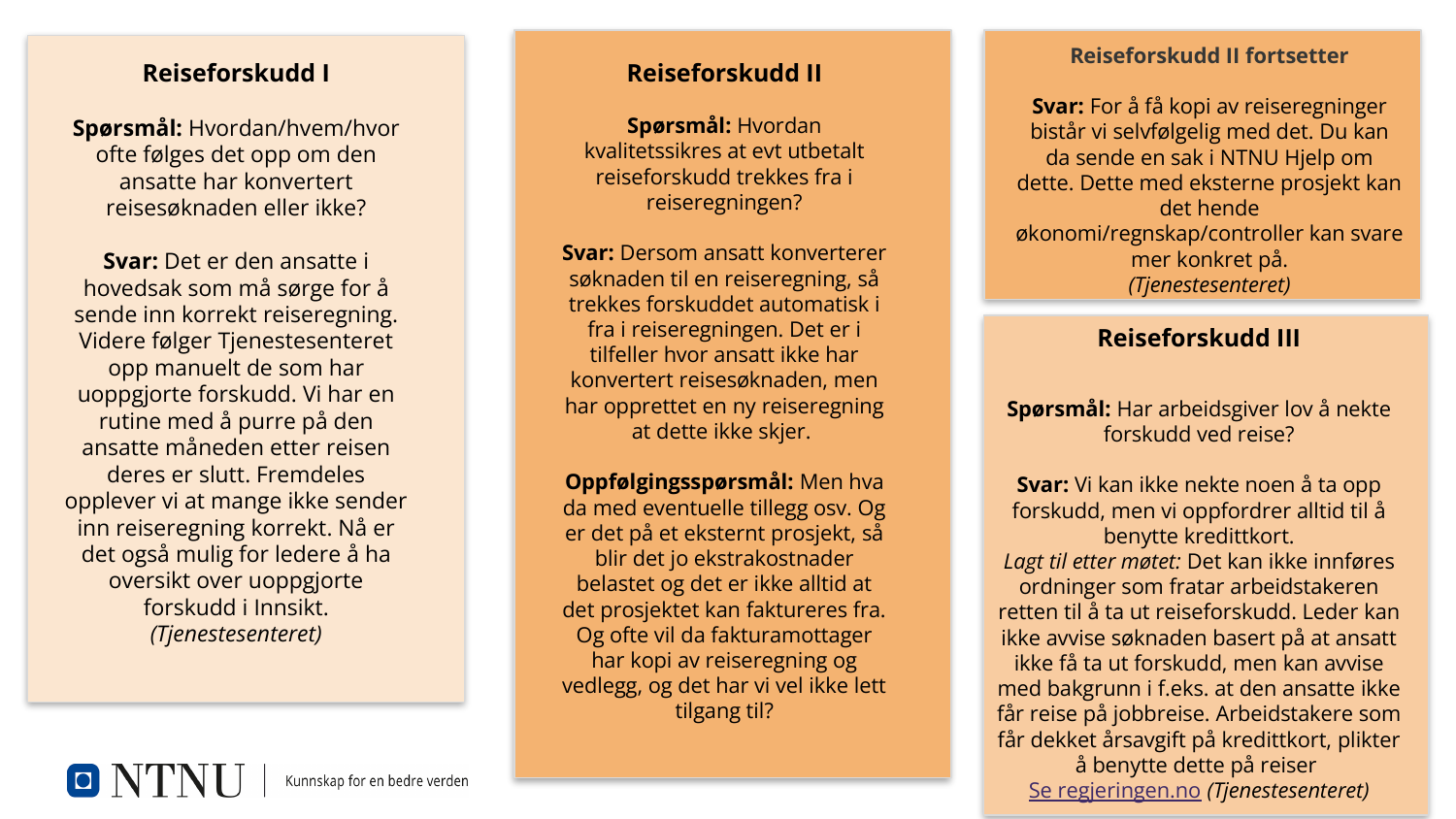

Reiseforskudd II fortsetter

Svar: For å få kopi av reiseregninger bistår vi selvfølgelig med det. Du kan da sende en sak i NTNU Hjelp om dette. Dette med eksterne prosjekt kan det hende økonomi/regnskap/controller kan svare mer konkret på.
(Tjenestesenteret)

Reiseforskudd I

Spørsmål: Hvordan/hvem/hvor ofte følges det opp om den ansatte har konvertert reisesøknaden eller ikke?

Svar: Det er den ansatte i hovedsak som må sørge for å sende inn korrekt reiseregning. Videre følger Tjenestesenteret opp manuelt de som har uoppgjorte forskudd. Vi har en rutine med å purre på den ansatte måneden etter reisen deres er slutt. Fremdeles opplever vi at mange ikke sender inn reiseregning korrekt. Nå er det også mulig for ledere å ha oversikt over uoppgjorte forskudd i Innsikt.
(Tjenestesenteret)

Reiseforskudd II

Spørsmål: Hvordan kvalitetssikres at evt utbetalt reiseforskudd trekkes fra i reiseregningen?

Svar: Dersom ansatt konverterer søknaden til en reiseregning, så trekkes forskuddet automatisk i fra i reiseregningen. Det er i tilfeller hvor ansatt ikke har konvertert reisesøknaden, men har opprettet en ny reiseregning at dette ikke skjer.

Oppfølgingsspørsmål: Men hva da med eventuelle tillegg osv. Og er det på et eksternt prosjekt, så blir det jo ekstrakostnader belastet og det er ikke alltid at det prosjektet kan faktureres fra. Og ofte vil da fakturamottager har kopi av reiseregning og vedlegg, og det har vi vel ikke lett tilgang til?

Reiseforskudd III
Spørsmål: Har arbeidsgiver lov å nekte forskudd ved reise?

Svar: Vi kan ikke nekte noen å ta opp forskudd, men vi oppfordrer alltid til å benytte kredittkort.
Lagt til etter møtet: Det kan ikke innføres ordninger som fratar arbeidstakeren retten til å ta ut reiseforskudd. Leder kan ikke avvise søknaden basert på at ansatt ikke få ta ut forskudd, men kan avvise med bakgrunn i f.eks. at den ansatte ikke får reise på jobbreise. Arbeidstakere som får dekket årsavgift på kredittkort, plikter å benytte dette på reiser Se regjeringen.no (Tjenestesenteret)